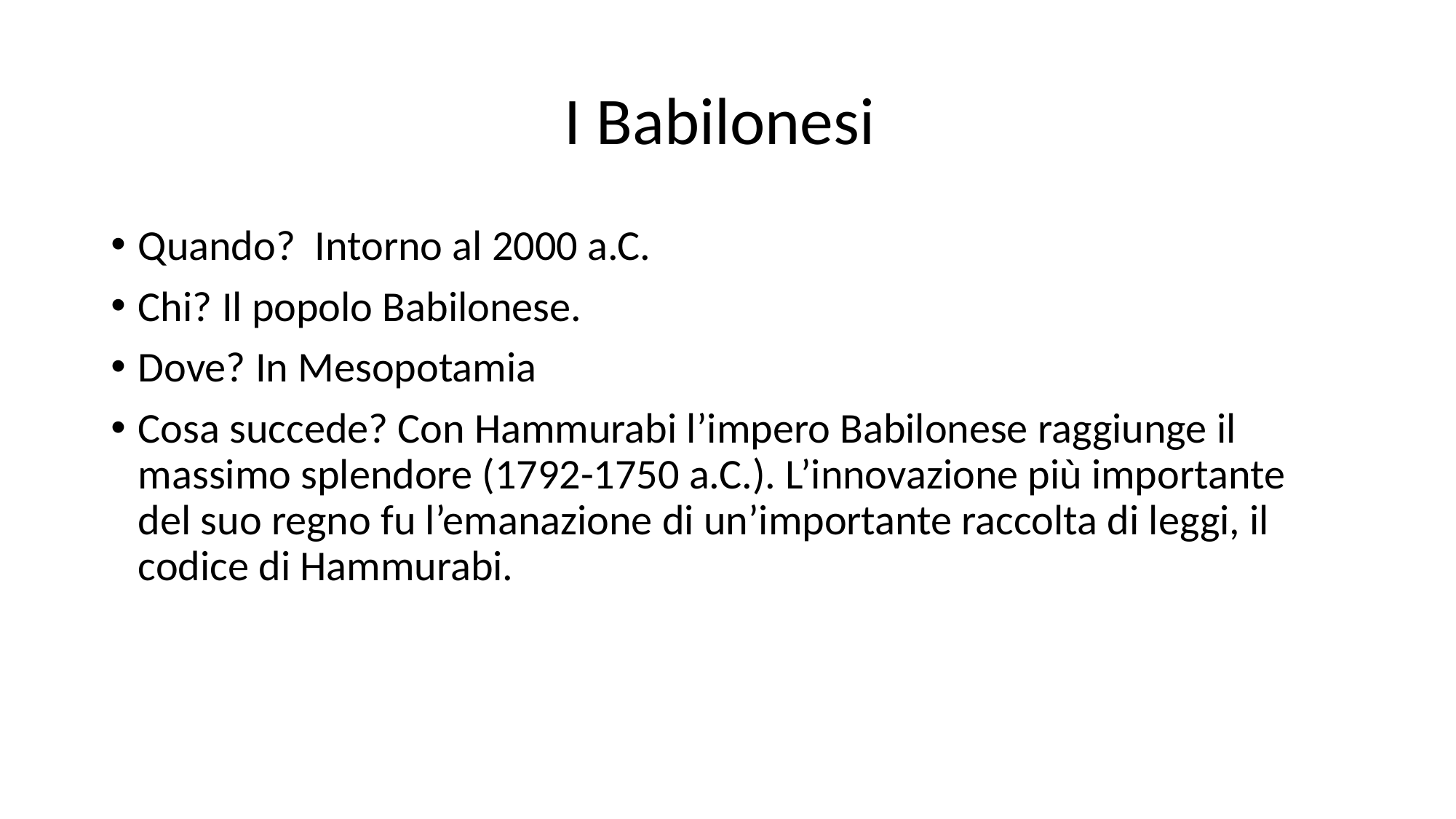

# I Babilonesi
Quando?  Intorno al 2000 a.C.
Chi? Il popolo Babilonese.
Dove? In Mesopotamia
Cosa succede? Con Hammurabi l’impero Babilonese raggiunge il massimo splendore (1792-1750 a.C.). L’innovazione più importante del suo regno fu l’emanazione di un’importante raccolta di leggi, il codice di Hammurabi.